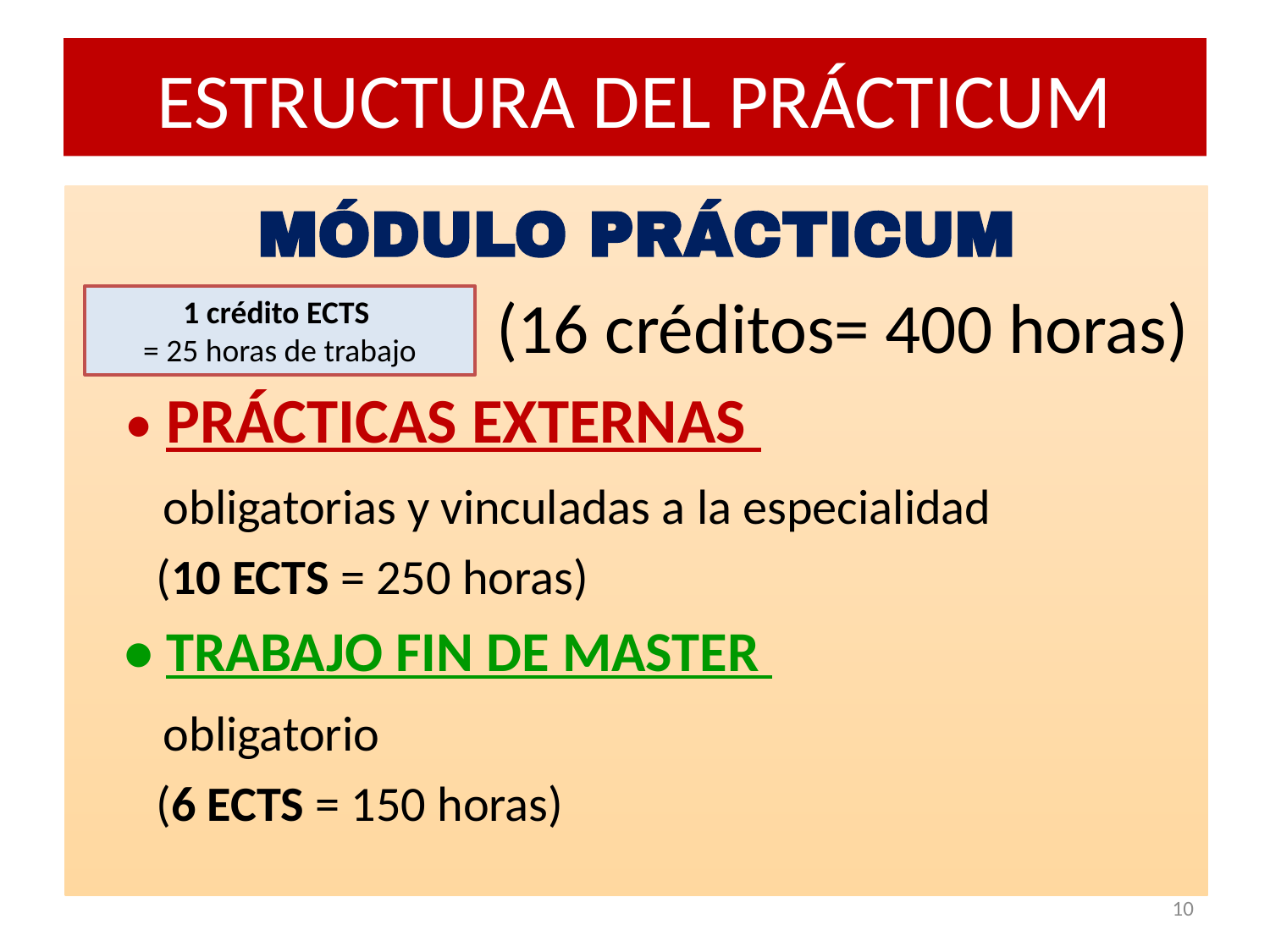

# ESTRUCTURA DEL PRÁCTICUM
MÓDULO PRÁCTICUM
                          (16 créditos= 400 horas)
	• PRÁCTICAS EXTERNAS
	   obligatorias y vinculadas a la especialidad
       (10 ECTS = 250 horas)
	• TRABAJO FIN DE MASTER
	   obligatorio
       (6 ECTS = 150 horas)

1 crédito ECTS
= 25 horas de trabajo
10